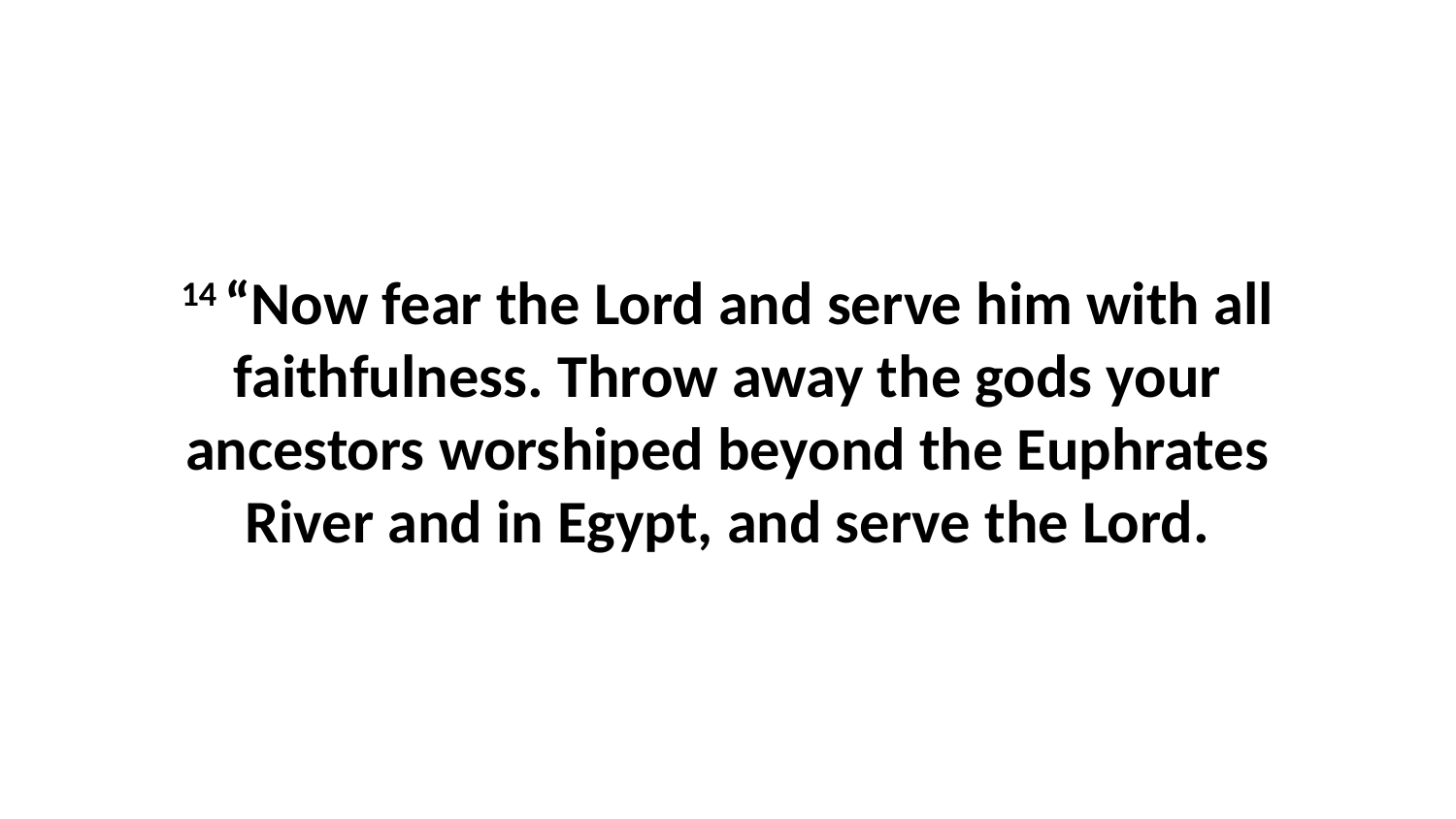

14 “Now fear the Lord and serve him with all faithfulness. Throw away the gods your ancestors worshiped beyond the Euphrates River and in Egypt, and serve the Lord.